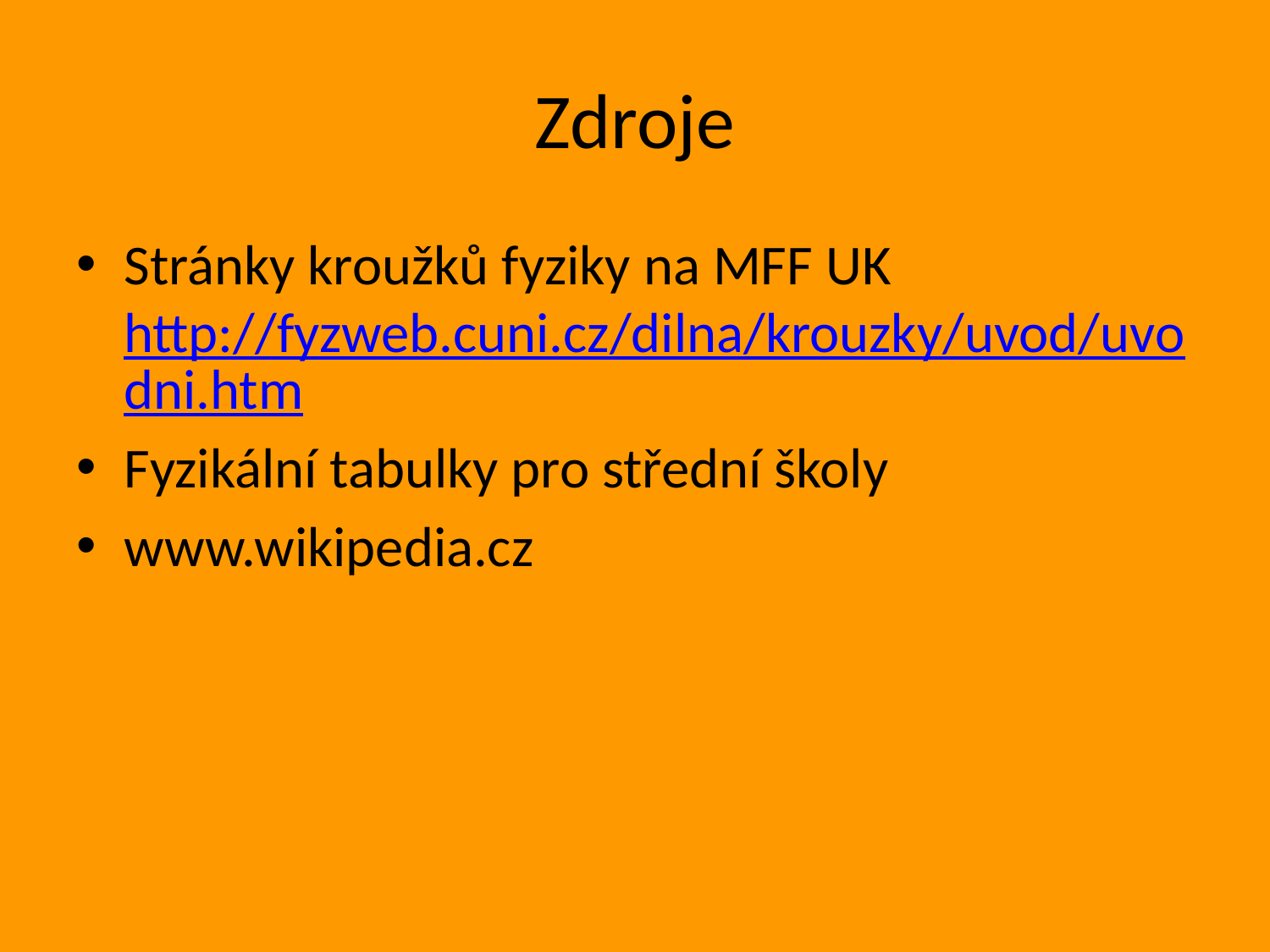

# Zdroje
Stránky kroužků fyziky na MFF UK http://fyzweb.cuni.cz/dilna/krouzky/uvod/uvodni.htm
Fyzikální tabulky pro střední školy
www.wikipedia.cz